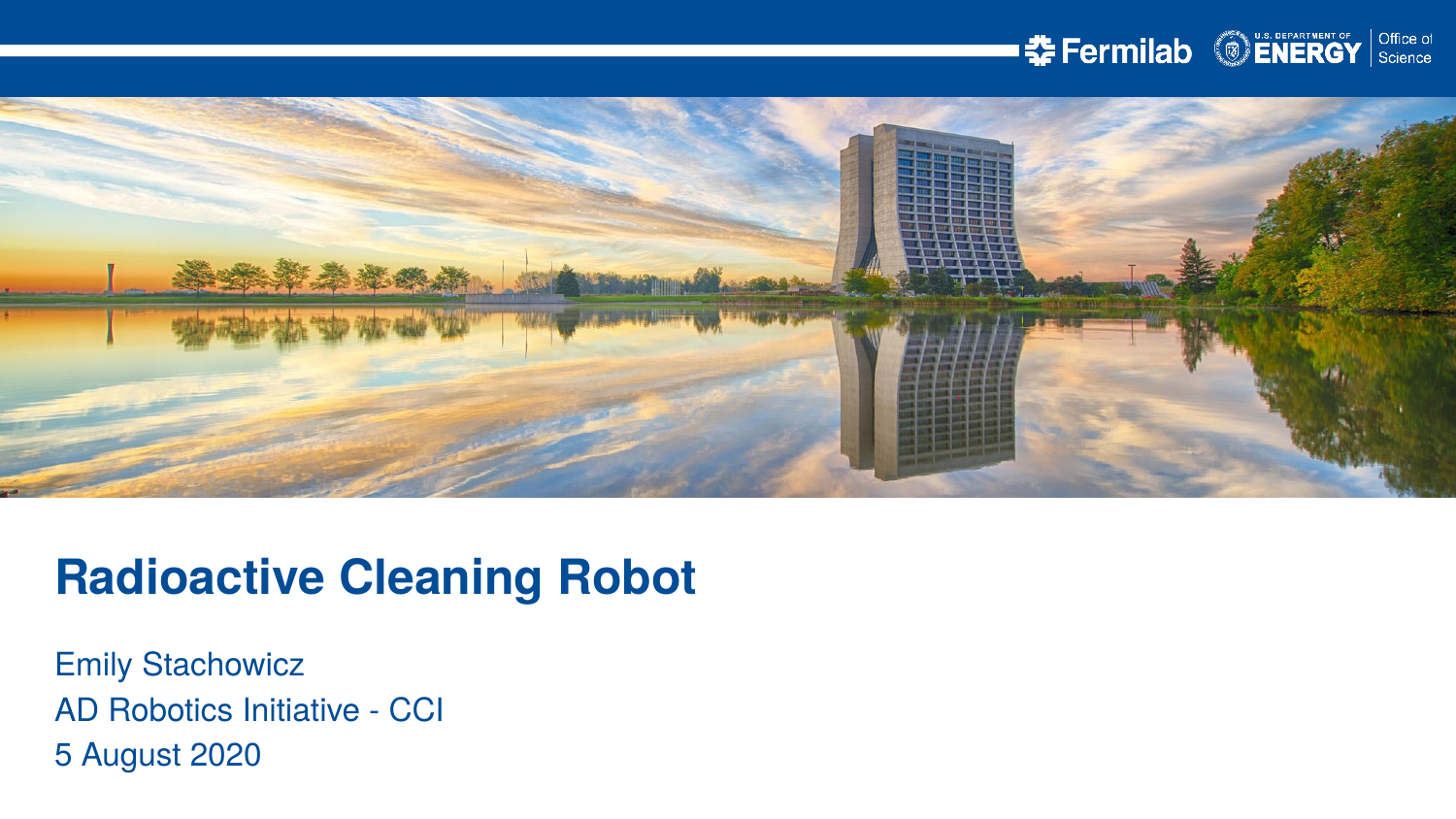

Radioactive Cleaning Robot
Emily Stachowicz
AD Robotics Initiative - CCI
5 August 2020